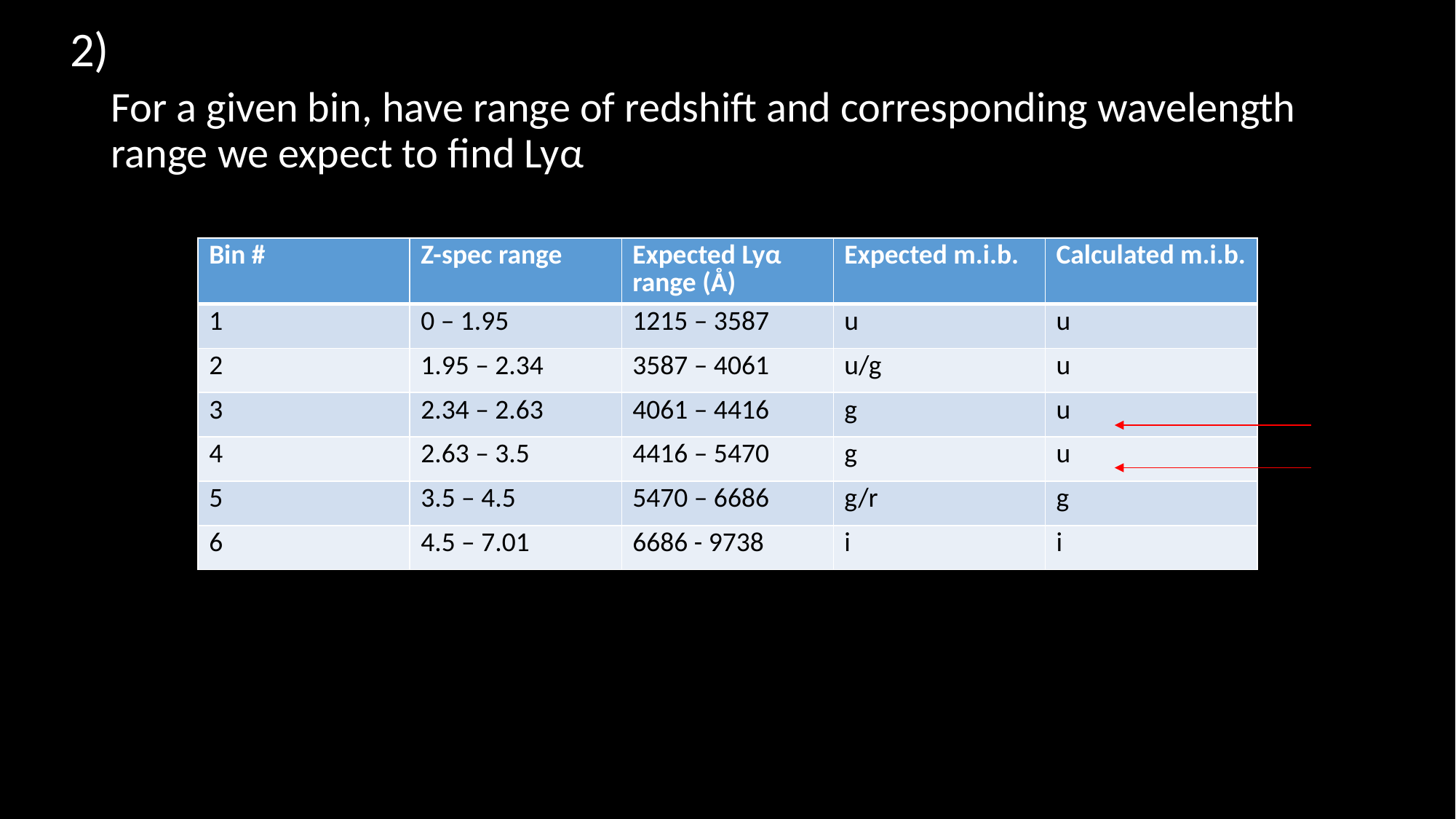

2)
For a given bin, have range of redshift and corresponding wavelength range we expect to find Lyα
| Bin # | Z-spec range | Expected Lyα range (Å) | Expected m.i.b. | Calculated m.i.b. |
| --- | --- | --- | --- | --- |
| 1 | 0 – 1.95 | 1215 – 3587 | u | u |
| 2 | 1.95 – 2.34 | 3587 – 4061 | u/g | u |
| 3 | 2.34 – 2.63 | 4061 – 4416 | g | u |
| 4 | 2.63 – 3.5 | 4416 – 5470 | g | u |
| 5 | 3.5 – 4.5 | 5470 – 6686 | g/r | g |
| 6 | 4.5 – 7.01 | 6686 - 9738 | i | i |